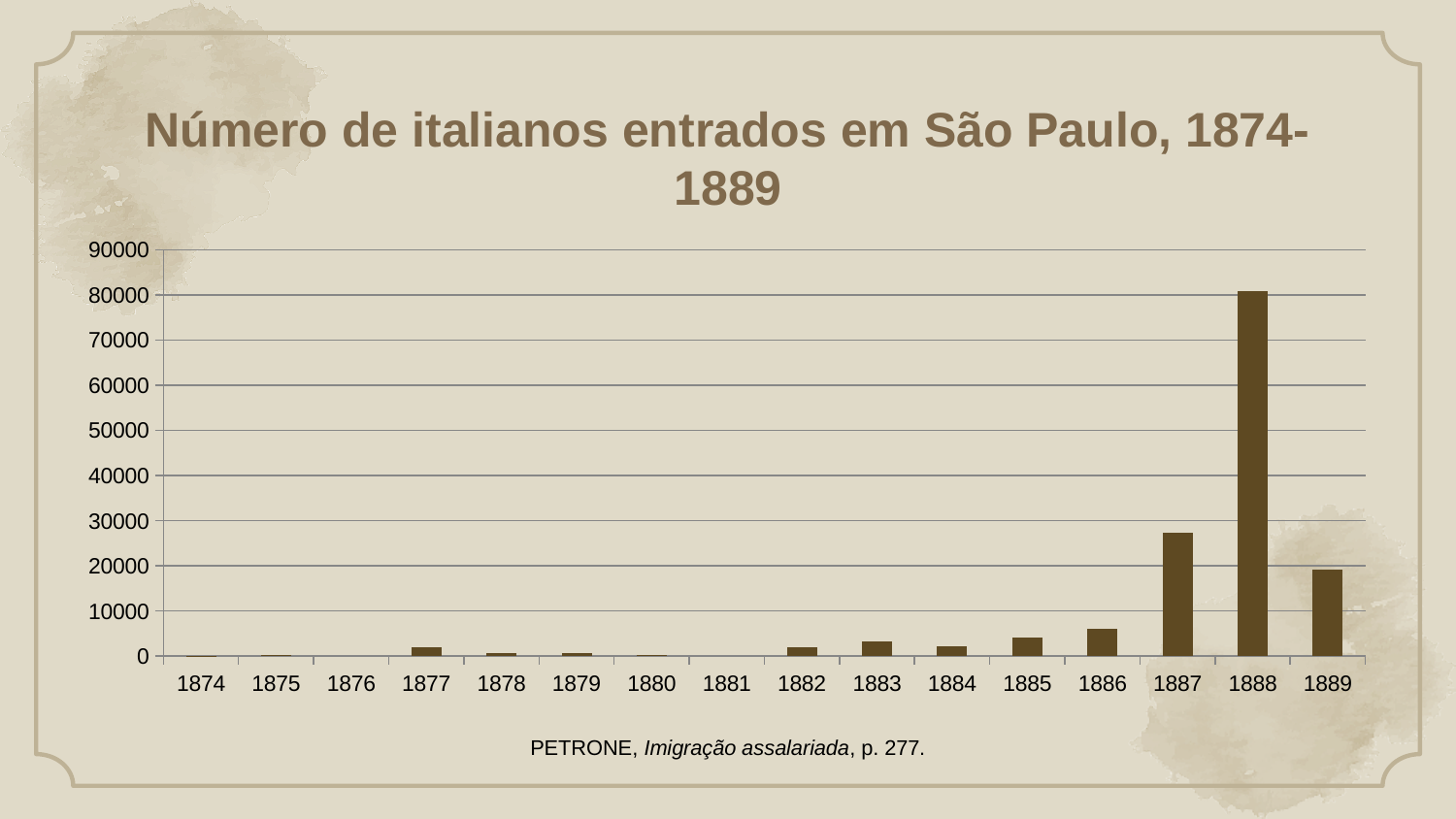

# Número de italianos entrados em São Paulo, 1874-1889

### Chart

| Category | Série 1 |
|---|---|
| 1874 | 5.0 |
| 1875 | 126.0 |
| 1876 | None |
| 1877 | 2006.0 |
| 1878 | 706.0 |
| 1879 | 568.0 |
| 1880 | 97.0 |
| 1881 | None |
| 1882 | 1866.0 |
| 1883 | 3155.0 |
| 1884 | 2169.0 |
| 1885 | 4176.0 |
| 1886 | 6094.0 |
| 1887 | 27323.0 |
| 1888 | 80749.0 |
| 1889 | 19025.0 |
PETRONE, Imigração assalariada, p. 277.